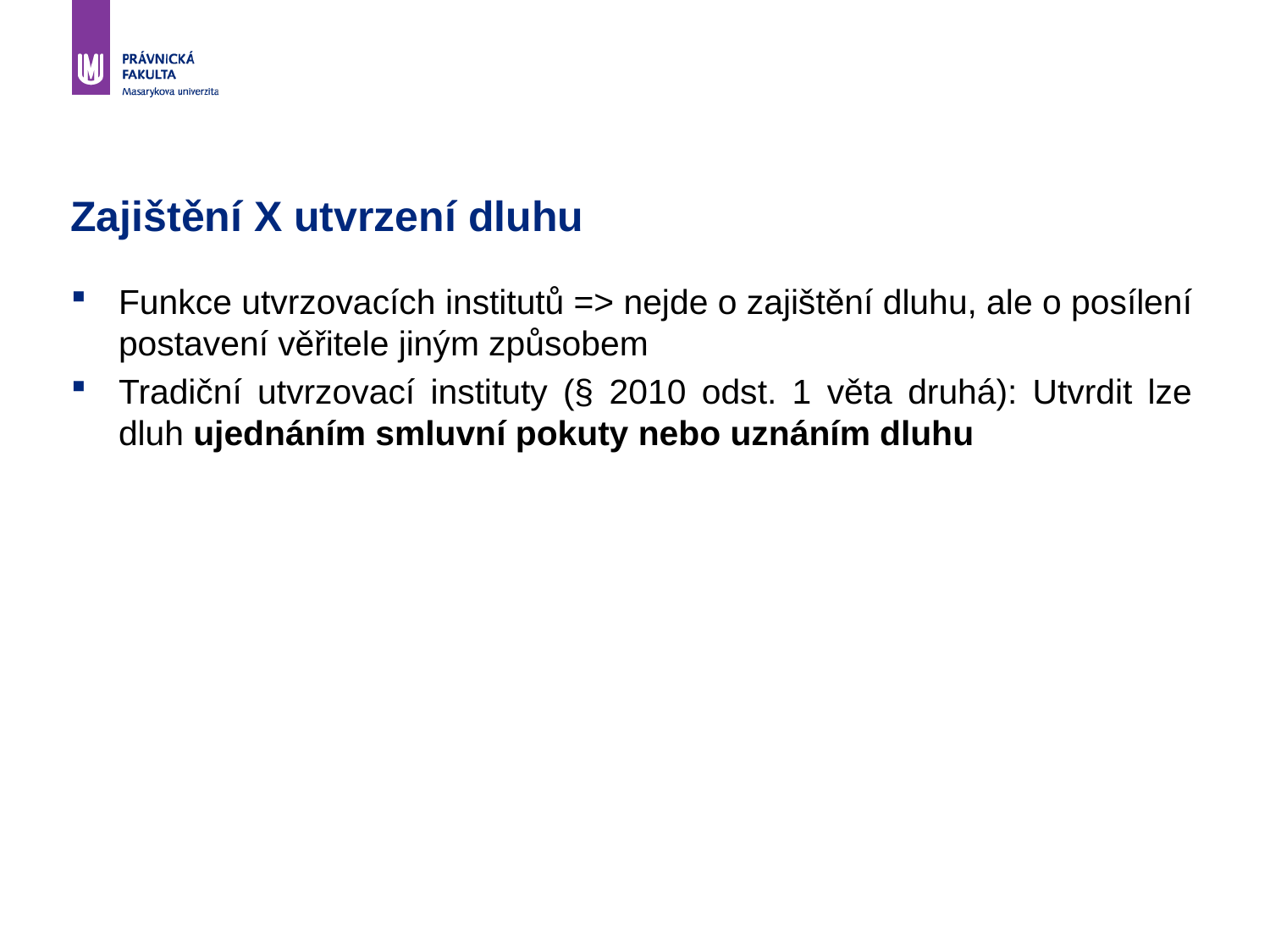

# Zajištění X utvrzení dluhu
Funkce utvrzovacích institutů => nejde o zajištění dluhu, ale o posílení postavení věřitele jiným způsobem
Tradiční utvrzovací instituty (§ 2010 odst. 1 věta druhá): Utvrdit lze dluh ujednáním smluvní pokuty nebo uznáním dluhu
21